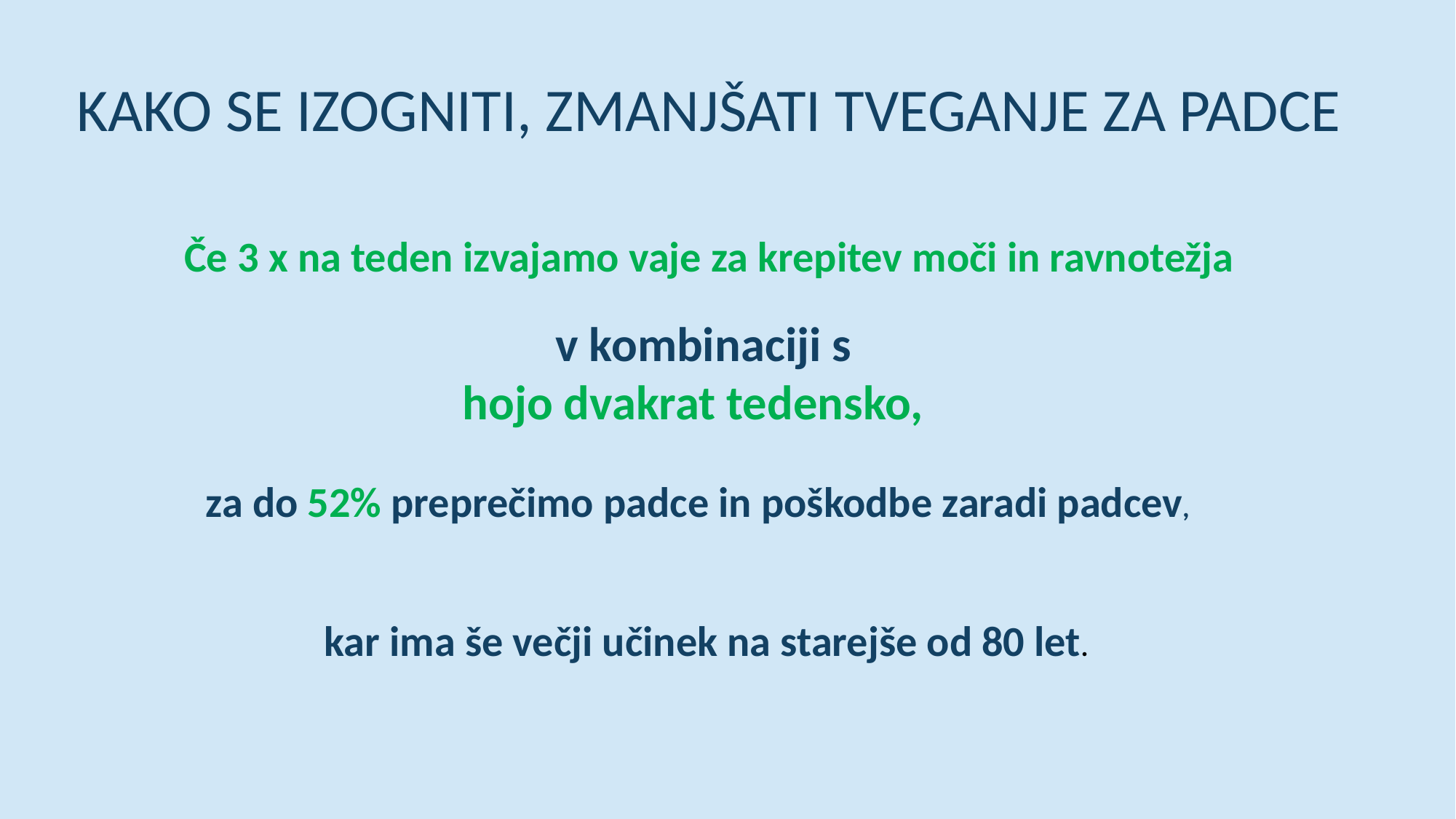

KAKO SE IZOGNITI, ZMANJŠATI TVEGANJE ZA PADCE
Če 3 x na teden izvajamo vaje za krepitev moči in ravnotežja
v kombinaciji s
hojo dvakrat tedensko,
za do 52% preprečimo padce in poškodbe zaradi padcev,
kar ima še večji učinek na starejše od 80 let.